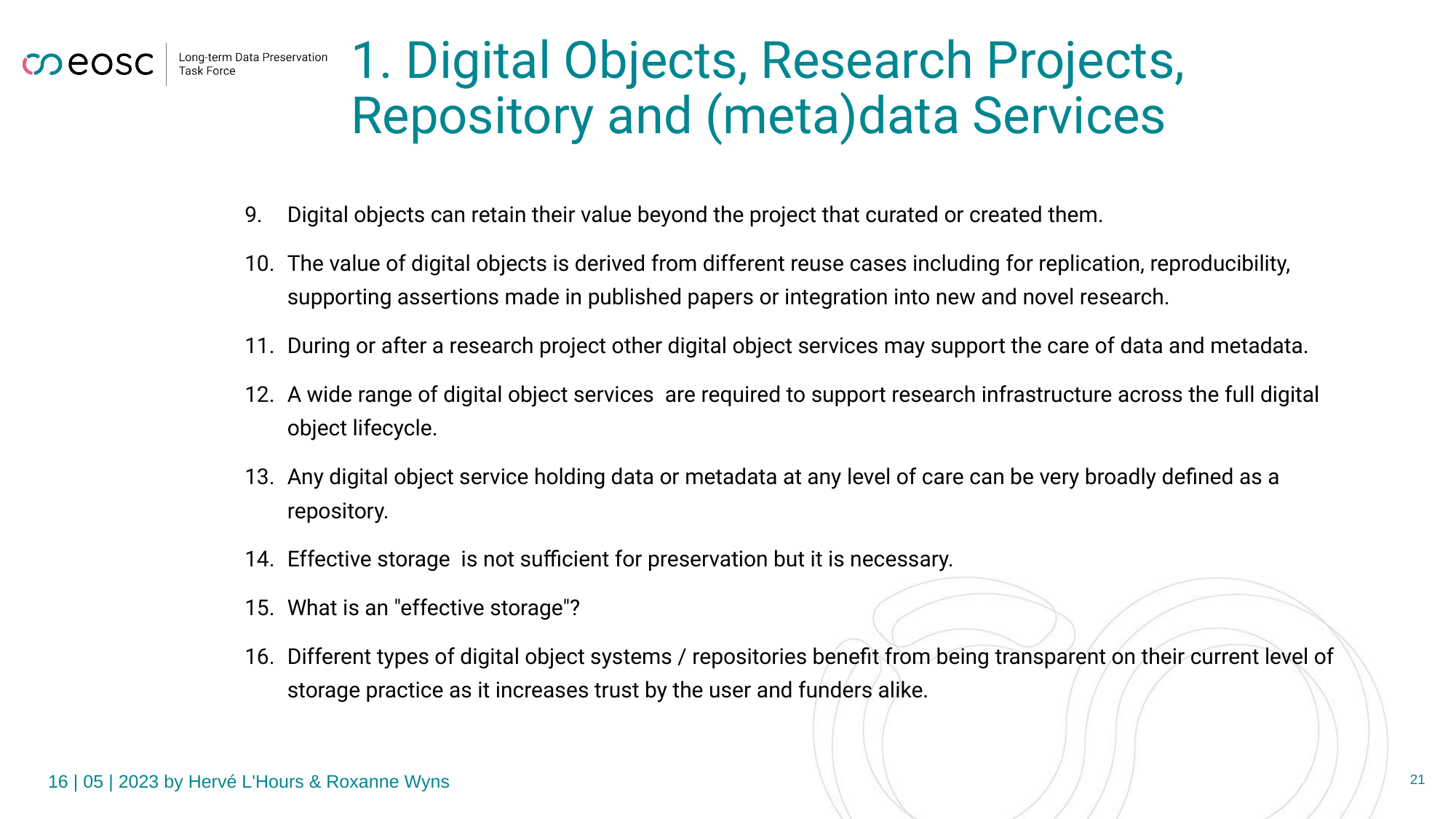

# 1. Digital Objects, Research Projects, Repository and (meta)data Services
Digital objects can retain their value beyond the project that curated or created them.
The value of digital objects is derived from different reuse cases including for replication, reproducibility, supporting assertions made in published papers or integration into new and novel research.
During or after a research project other digital object services may support the care of data and metadata.
A wide range of digital object services  are required to support research infrastructure across the full digital object lifecycle.
Any digital object service holding data or metadata at any level of care can be very broadly defined as a repository.
Effective storage  is not sufficient for preservation but it is necessary.
What is an "effective storage"?
Different types of digital object systems / repositories benefit from being transparent on their current level of storage practice as it increases trust by the user and funders alike.

16 | 05 | 2023 by Hervé L'Hours & Roxanne Wyns
21